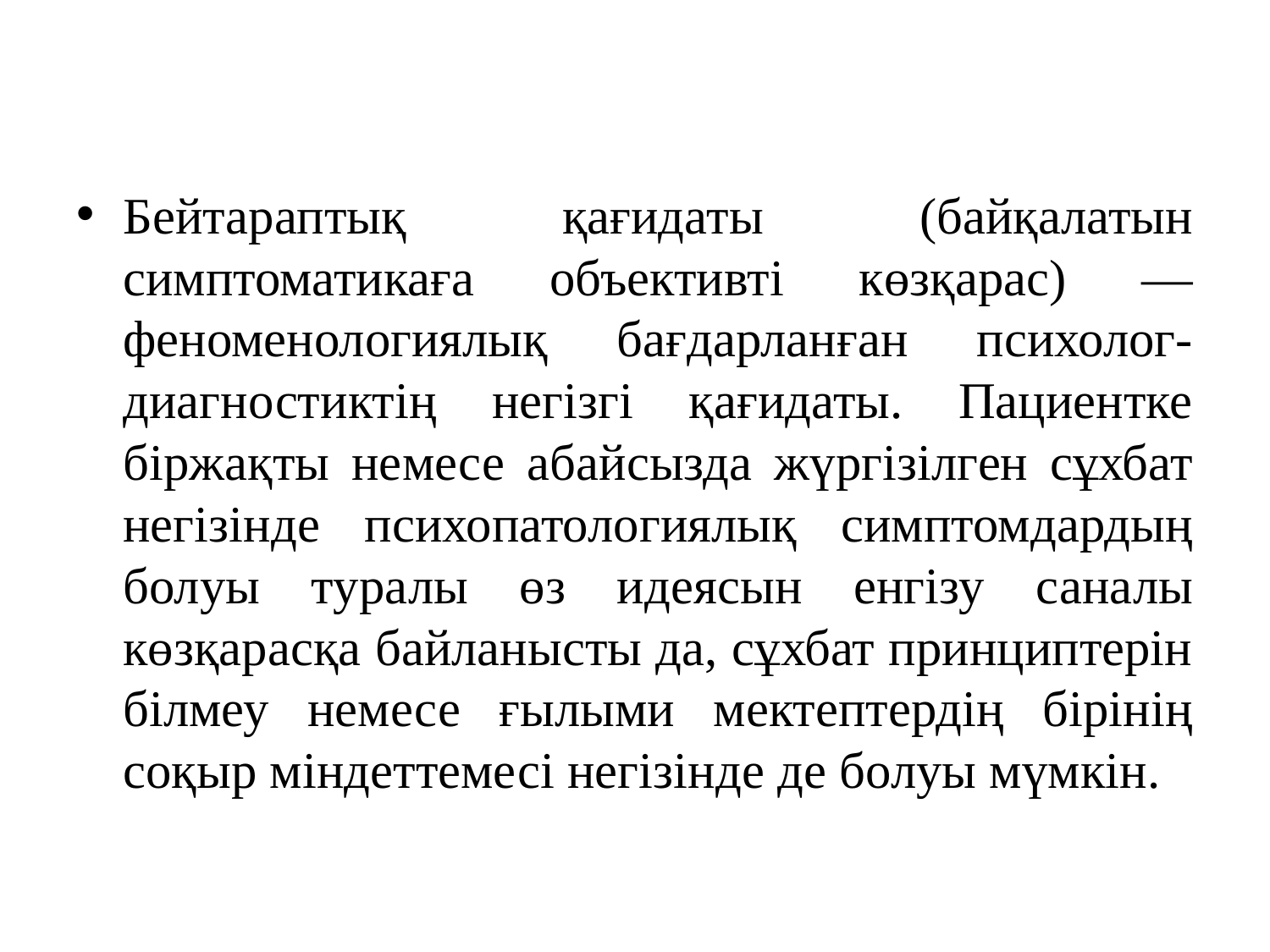

Бейтараптық қағидаты (байқалатын симптоматикаға объективті көзқарас) — феноменологиялық бағдарланған психолог-диагностиктің негізгі қағидаты. Пациентке біржақты немесе абайсызда жүргізілген сұхбат негізінде психопатологиялық симптомдардың болуы туралы өз идеясын енгізу саналы көзқарасқа байланысты да, сұхбат принциптерін білмеу немесе ғылыми мектептердің бірінің соқыр міндеттемесі негізінде де болуы мүмкін.